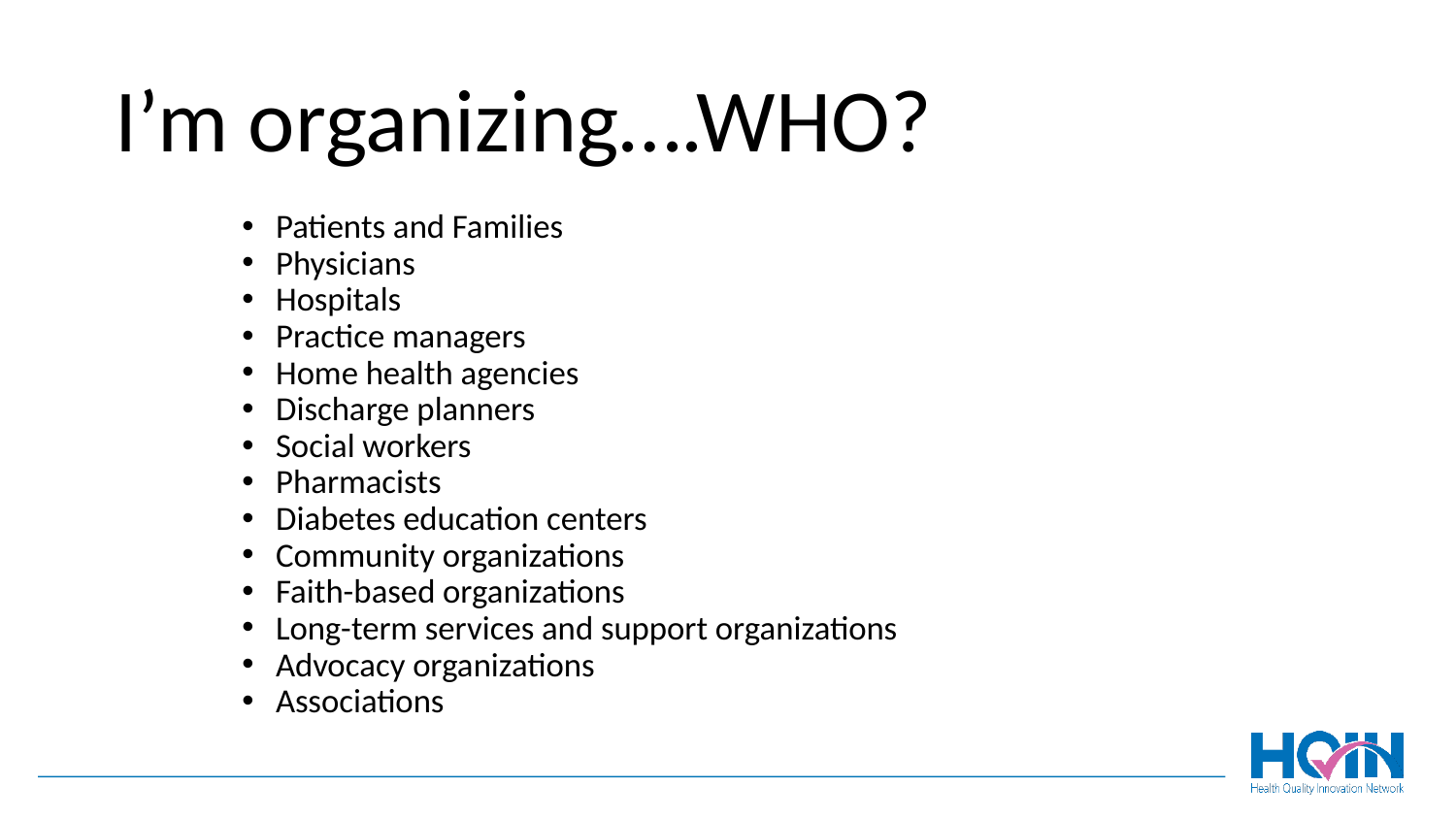

# I’m organizing….WHO?
Patients and Families
Physicians
Hospitals
Practice managers
Home health agencies
Discharge planners
Social workers
Pharmacists
Diabetes education centers
Community organizations
Faith-based organizations
Long-term services and support organizations
Advocacy organizations
Associations

15